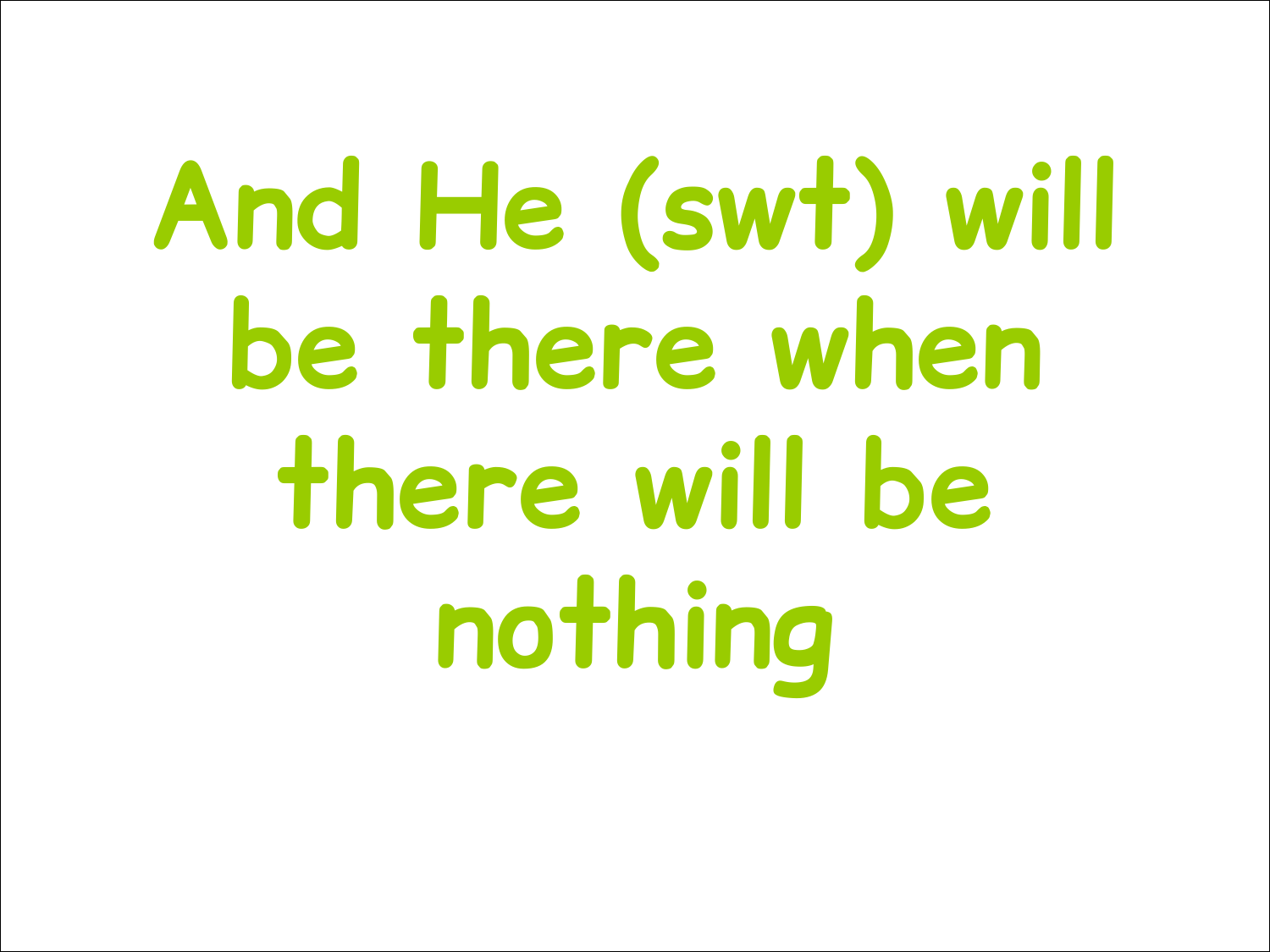

# And He (swt) will be there when there will be nothing